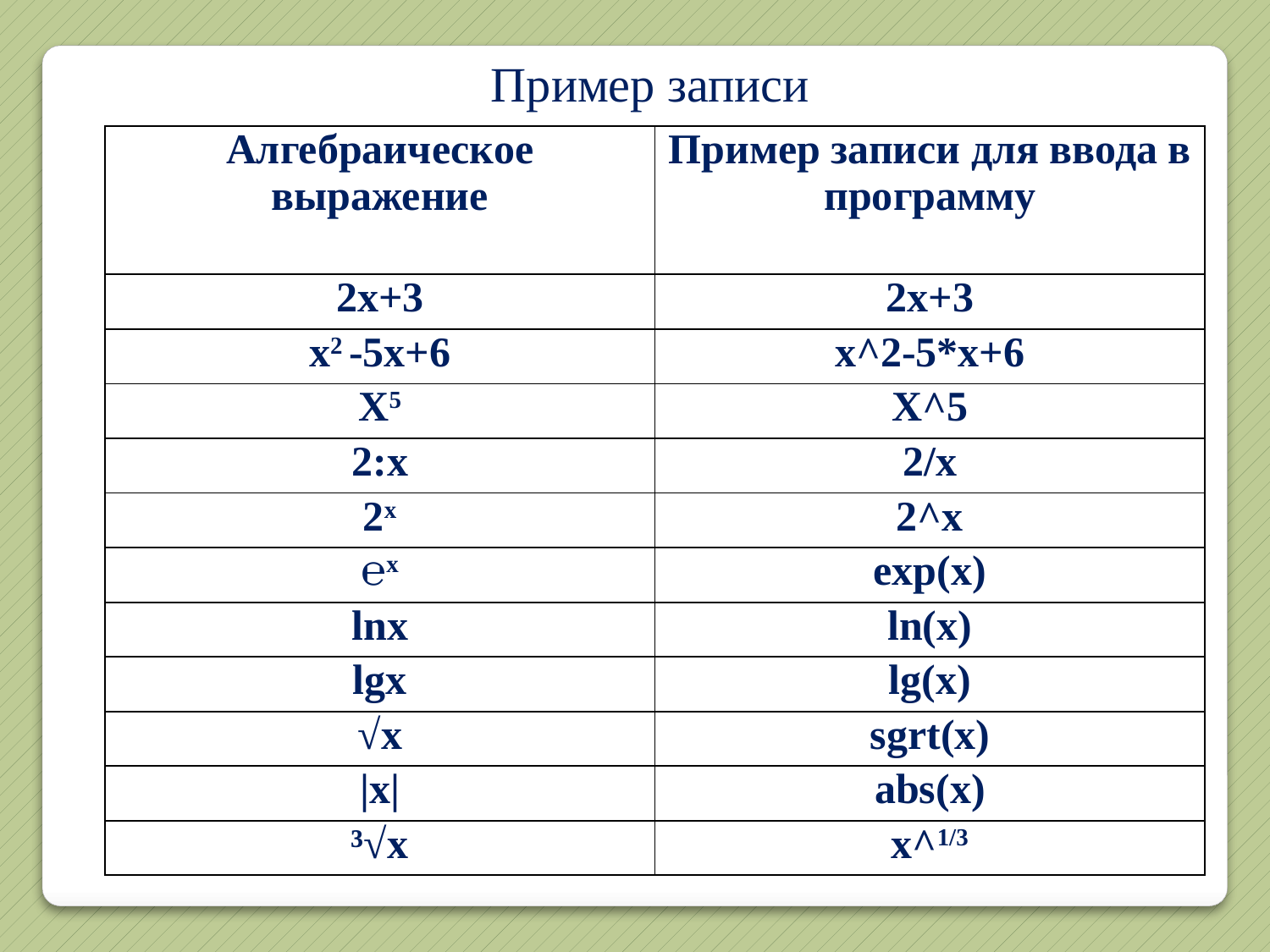

Пример записи
| Алгебраическое выражение | Пример записи для ввода в программу |
| --- | --- |
| 2х+3 | 2х+3 |
| x2 -5х+6 | x^2-5\*x+6 |
| X5 | X^5 |
| 2:x | 2/x |
| 2x | 2^x |
| ℮x | еxp(x) |
| lnx | ln(x) |
| lgx | lg(x) |
| √x | sgrt(x) |
| |x| | abs(x) |
| ³√x | x^1/3 |